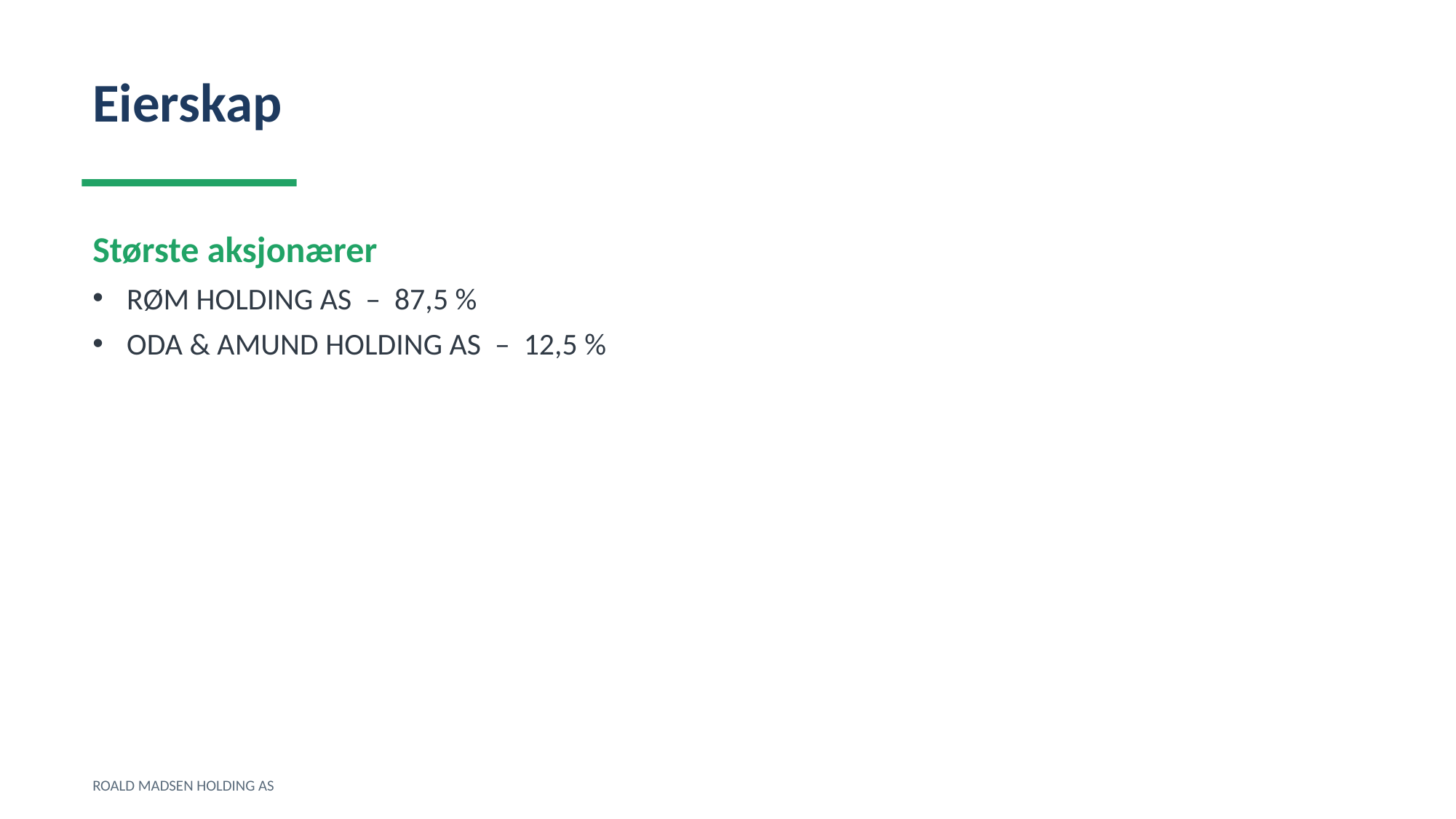

Eierskap

Største aksjonærer
RØM HOLDING AS  –  87,5 %
ODA & AMUND HOLDING AS  –  12,5 %
ROALD MADSEN HOLDING AS